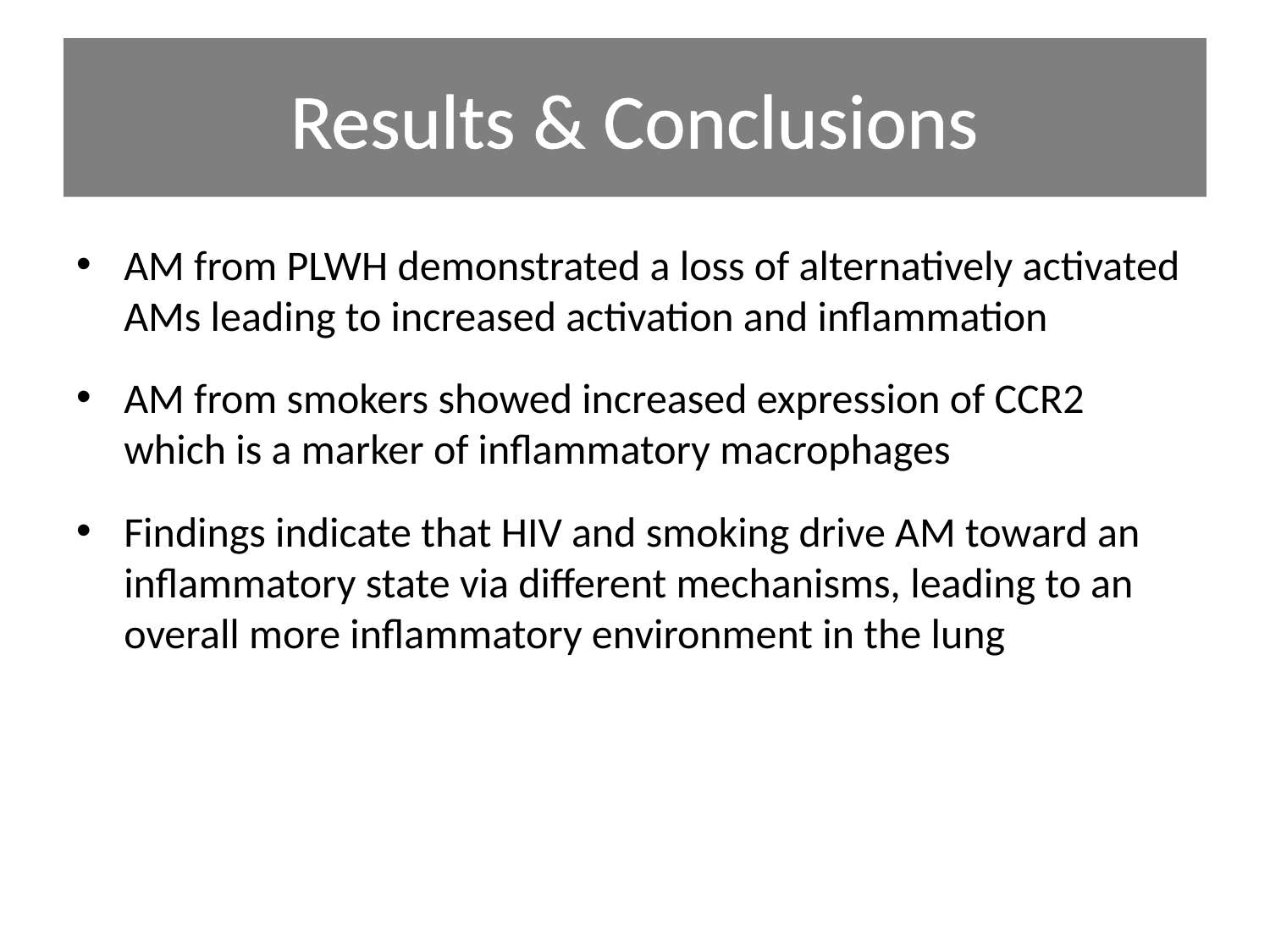

# Results & Conclusions
AM from PLWH demonstrated a loss of alternatively activated AMs leading to increased activation and inflammation
AM from smokers showed increased expression of CCR2 which is a marker of inflammatory macrophages
Findings indicate that HIV and smoking drive AM toward an inflammatory state via different mechanisms, leading to an overall more inflammatory environment in the lung